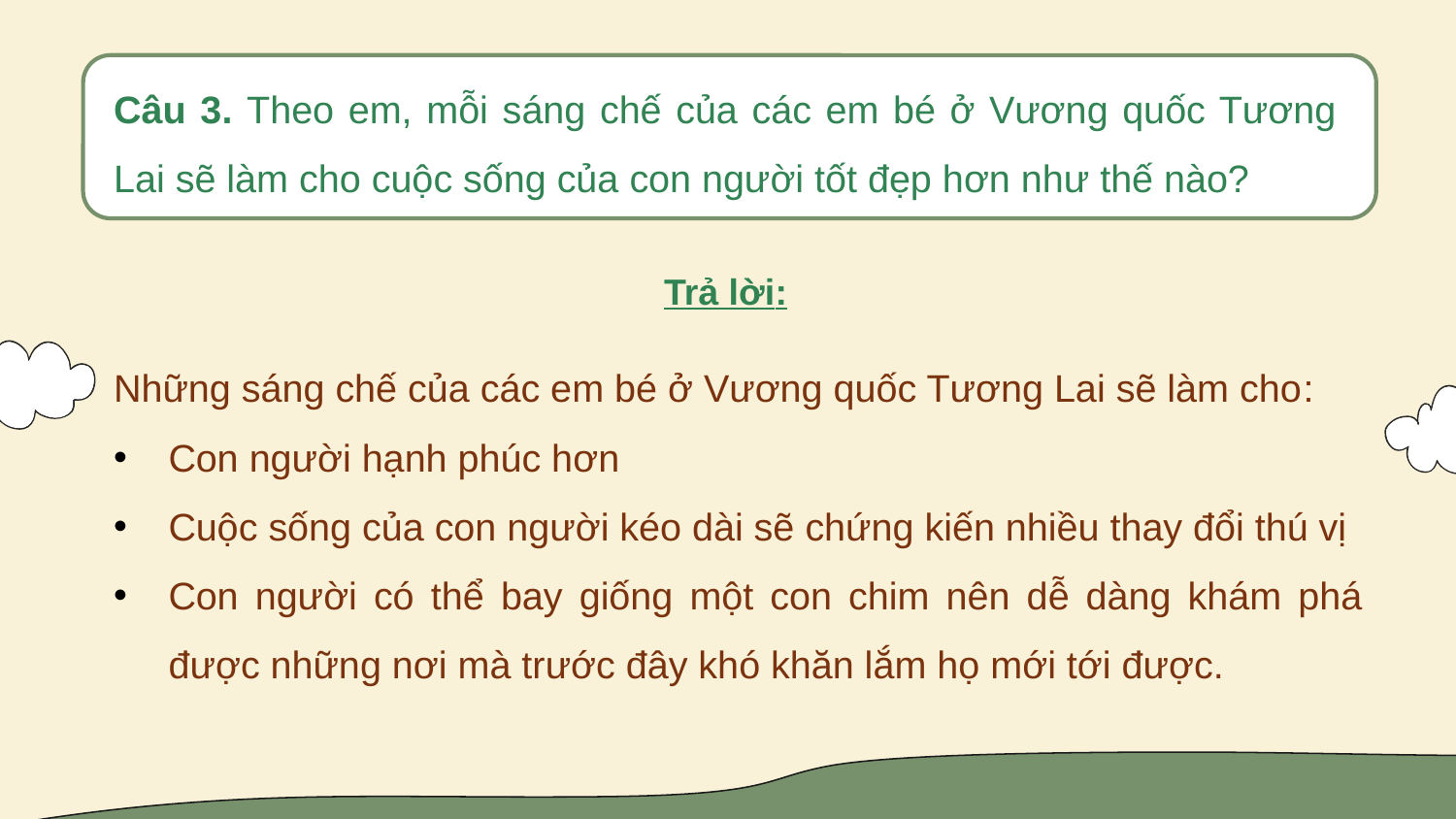

Câu 3. Theo em, mỗi sáng chế của các em bé ở Vương quốc Tương Lai sẽ làm cho cuộc sống của con người tốt đẹp hơn như thế nào?
Trả lời:
Những sáng chế của các em bé ở Vương quốc Tương Lai sẽ làm cho:
Con người hạnh phúc hơn
Cuộc sống của con người kéo dài sẽ chứng kiến nhiều thay đổi thú vị
Con người có thể bay giống một con chim nên dễ dàng khám phá được những nơi mà trước đây khó khăn lắm họ mới tới được.